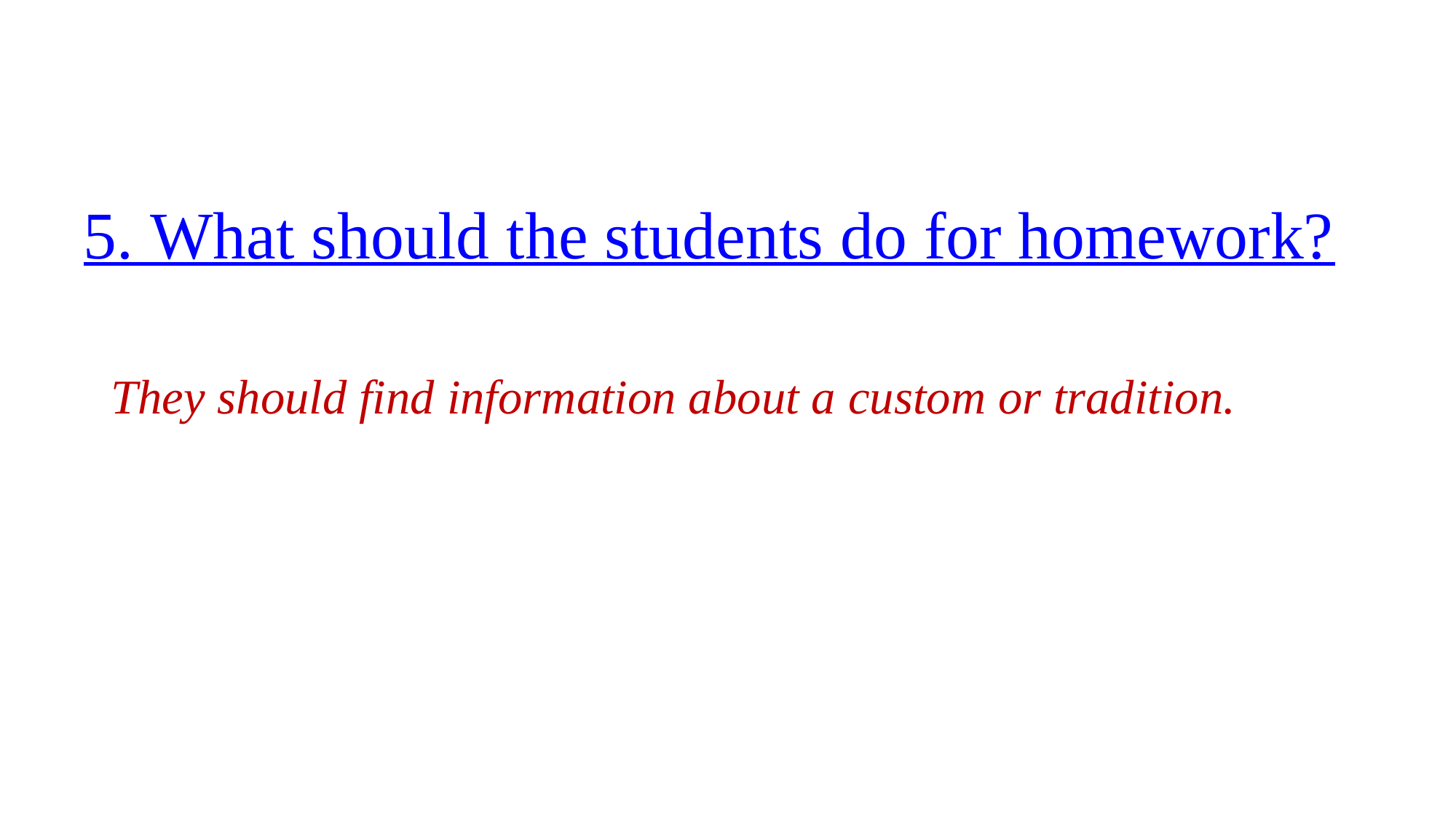

# 5. What should the students do for homework?
They should find information about a custom or tradition.